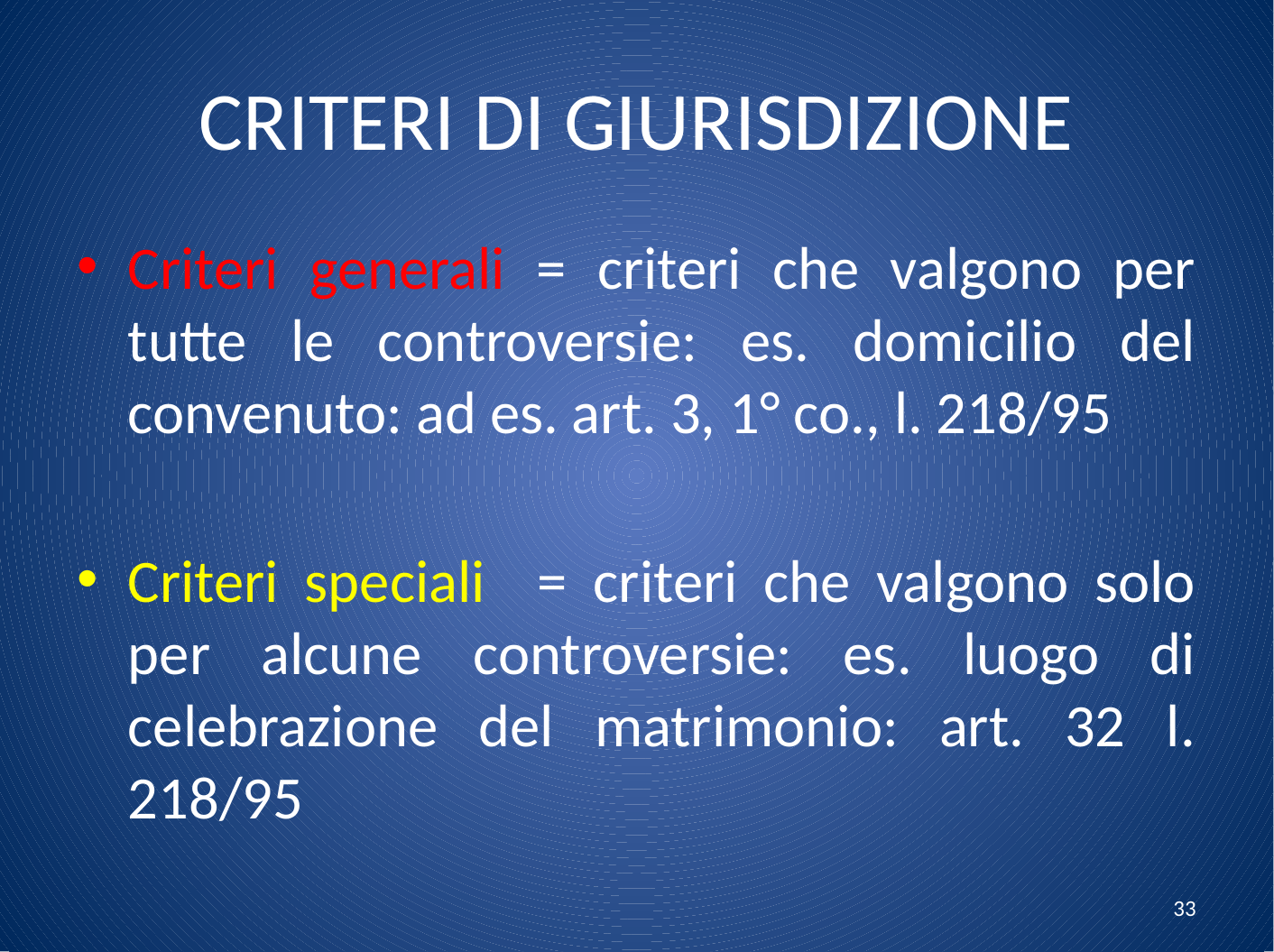

# CRITERI DI GIURISDIZIONE
Criteri generali = criteri che valgono per tutte le controversie: es. domicilio del convenuto: ad es. art. 3, 1° co., l. 218/95

Criteri speciali  = criteri che valgono solo per alcune controversie: es. luogo di celebrazione del matrimonio: art. 32 l. 218/95
33